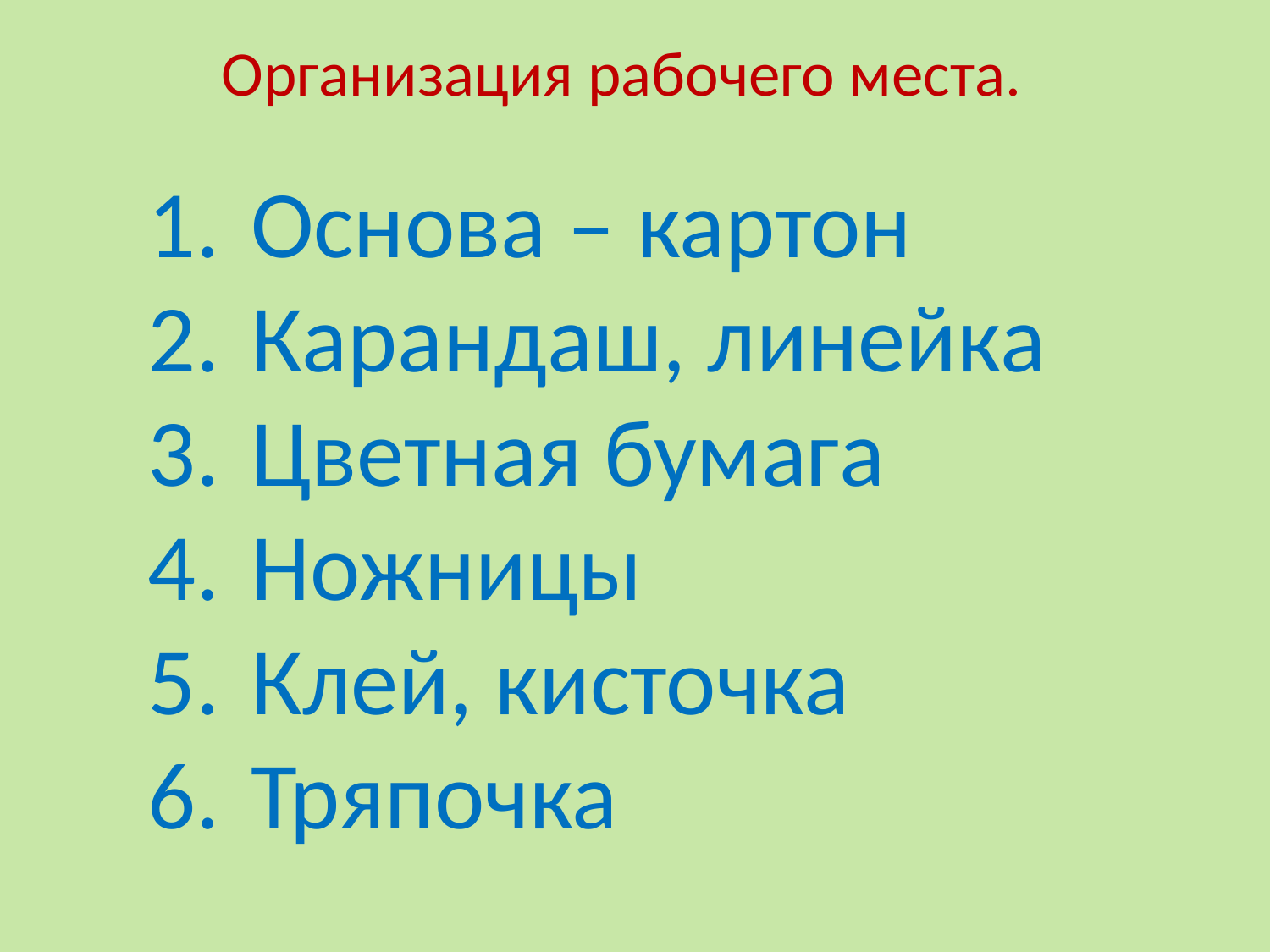

Организация рабочего места.
Основа – картон
Карандаш, линейка
Цветная бумага
Ножницы
Клей, кисточка
Тряпочка